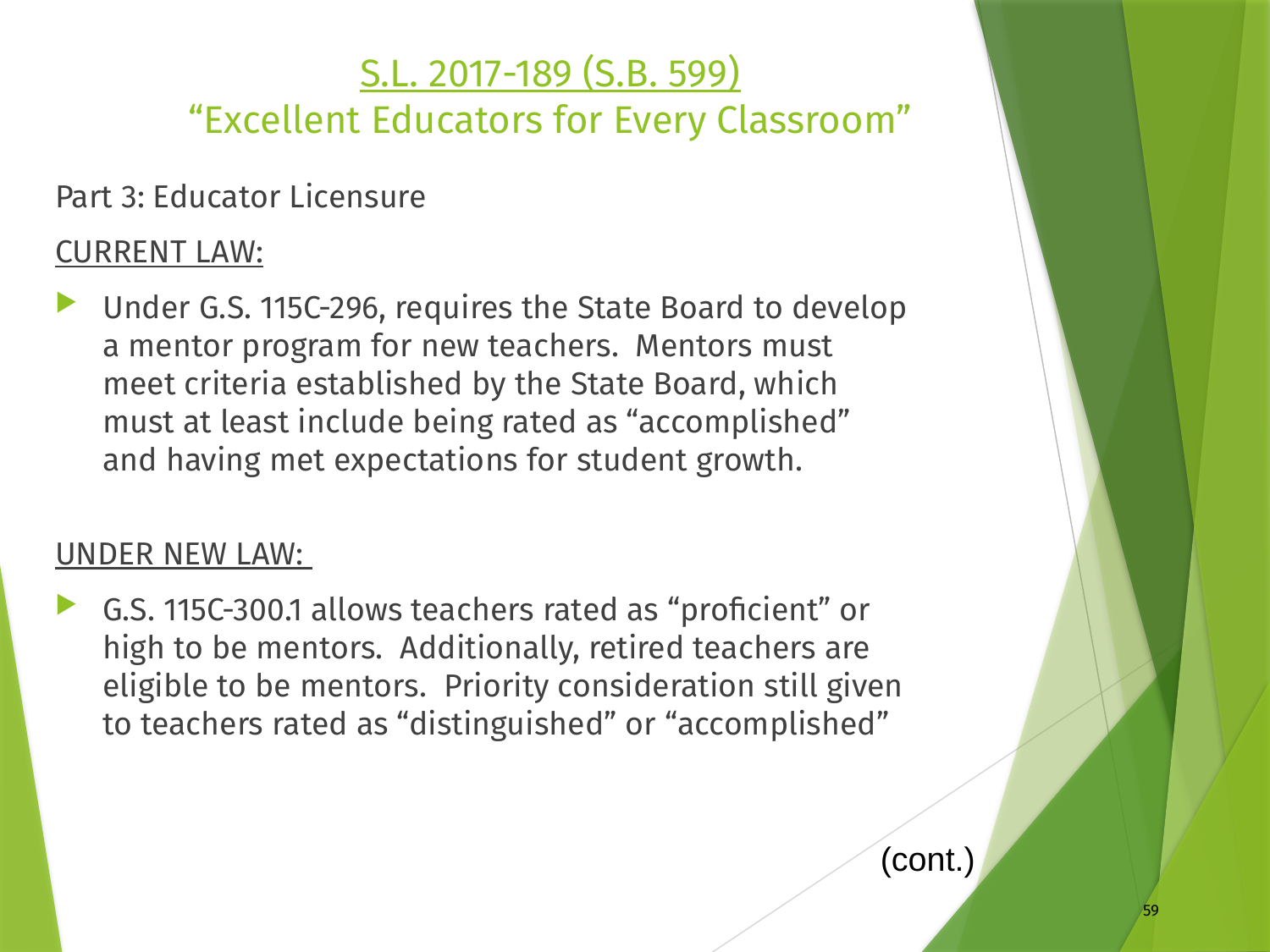

# S.L. 2017-189 (S.B. 599) “Excellent Educators for Every Classroom”
Part 3: Educator Licensure
CURRENT LAW:
Under G.S. 115C-296, requires the State Board to develop a mentor program for new teachers.  Mentors must meet criteria established by the State Board, which must at least include being rated as “accomplished” and having met expectations for student growth.
UNDER NEW LAW:
G.S. 115C-300.1 allows teachers rated as “proficient” or high to be mentors.  Additionally, retired teachers are eligible to be mentors.  Priority consideration still given to teachers rated as “distinguished” or “accomplished”
(cont.)
59